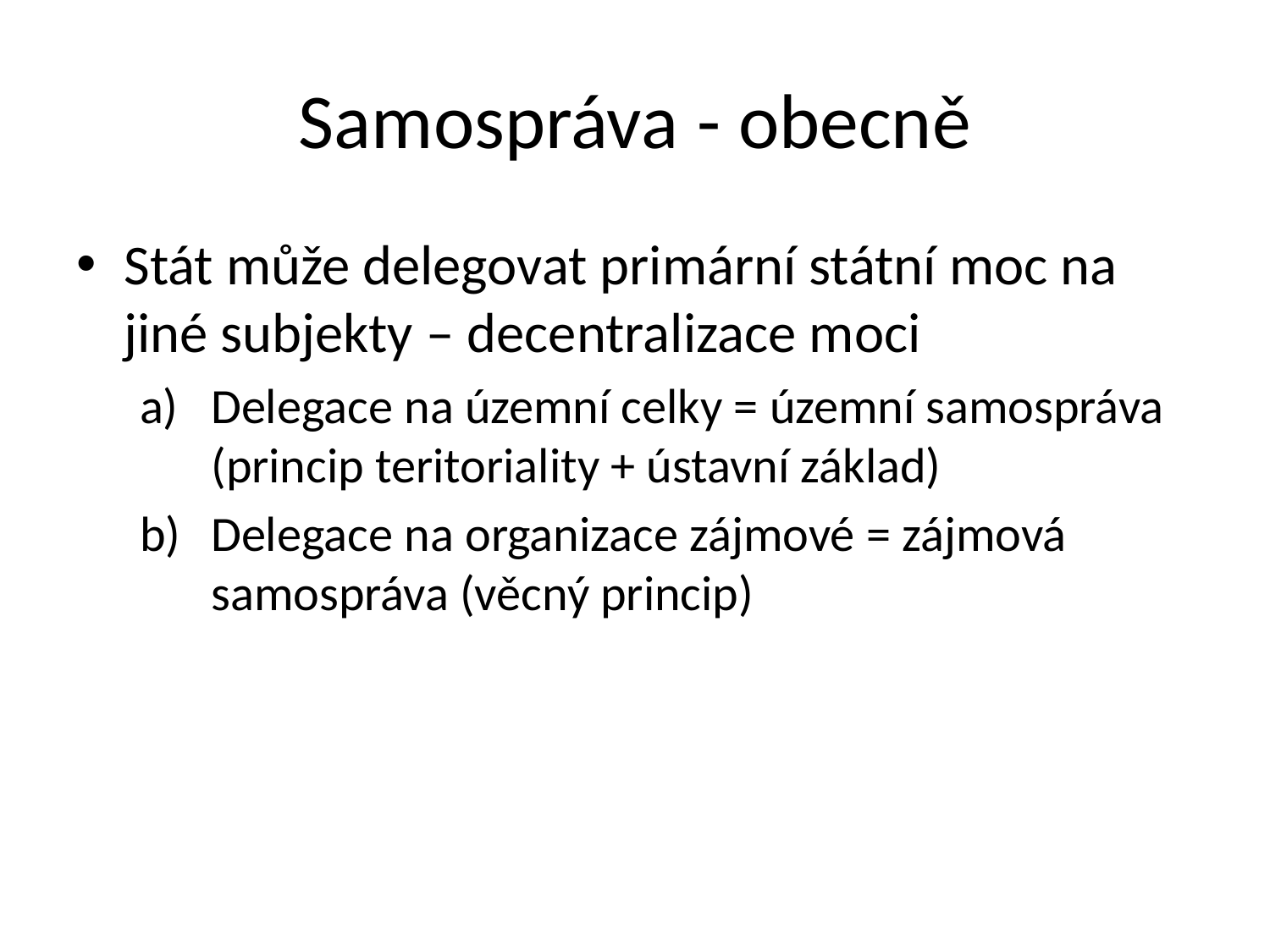

# Samospráva	 - obecně
Stát může delegovat primární státní moc na jiné subjekty – decentralizace moci
Delegace na územní celky = územní samospráva (princip teritoriality + ústavní základ)
Delegace na organizace zájmové = zájmová samospráva (věcný princip)